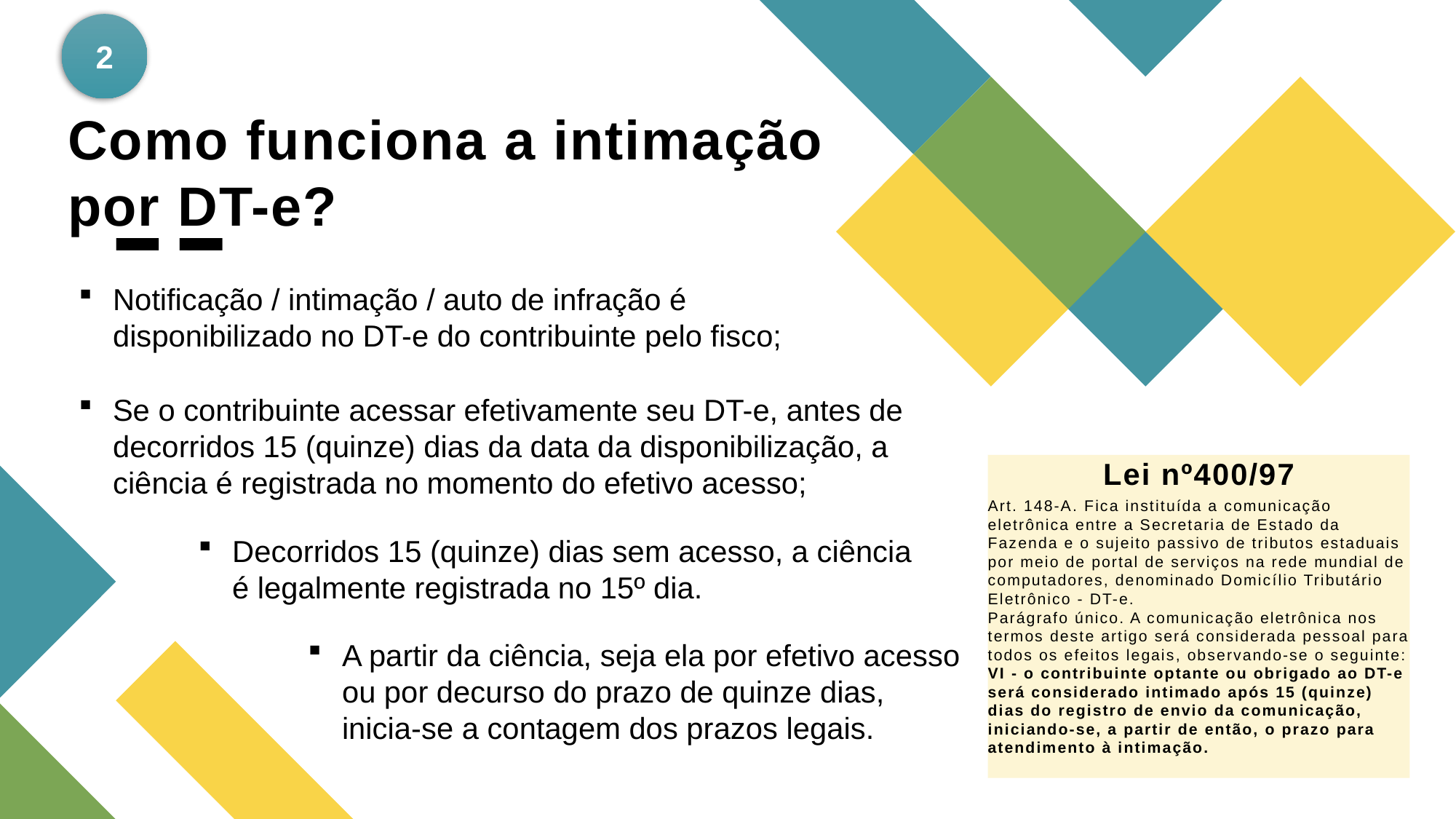

2
Como funciona a intimação por DT-e?

Notificação / intimação / auto de infração é disponibilizado no DT-e do contribuinte pelo fisco;
Se o contribuinte acessar efetivamente seu DT-e, antes de decorridos 15 (quinze) dias da data da disponibilização, a ciência é registrada no momento do efetivo acesso;
Lei nº400/97

Art. 148-A. Fica instituída a comunicação eletrônica entre a Secretaria de Estado da Fazenda e o sujeito passivo de tributos estaduais por meio de portal de serviços na rede mundial de computadores, denominado Domicílio Tributário Eletrônico - DT-e.
Parágrafo único. A comunicação eletrônica nos termos deste artigo será considerada pessoal para todos os efeitos legais, observando-se o seguinte:
VI - o contribuinte optante ou obrigado ao DT-e será considerado intimado após 15 (quinze) dias do registro de envio da comunicação, iniciando-se, a partir de então, o prazo para atendimento à intimação.

Decorridos 15 (quinze) dias sem acesso, a ciência é legalmente registrada no 15º dia.
A partir da ciência, seja ela por efetivo acesso ou por decurso do prazo de quinze dias, inicia-se a contagem dos prazos legais.